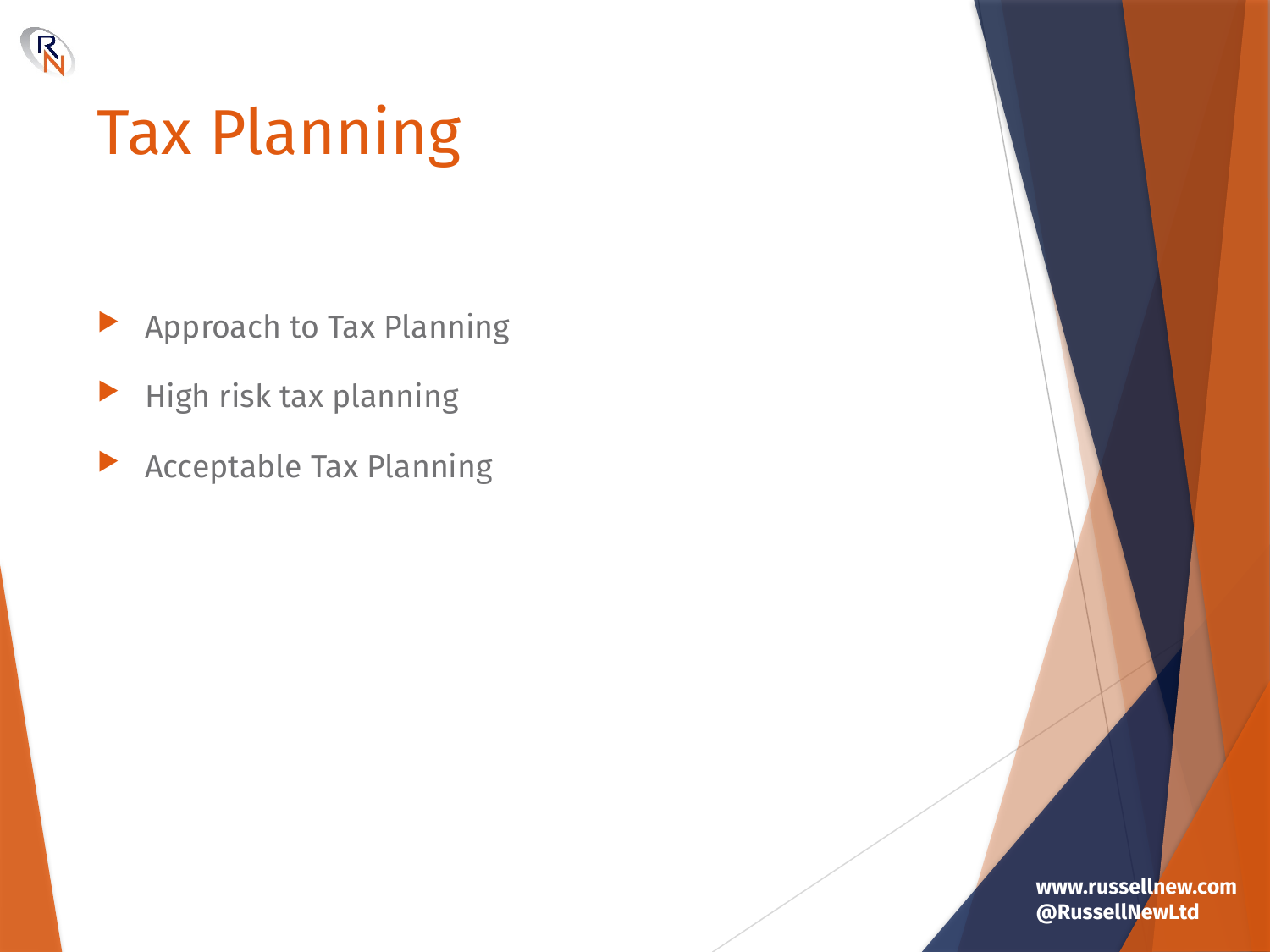

# Tax Planning
Approach to Tax Planning
High risk tax planning
Acceptable Tax Planning